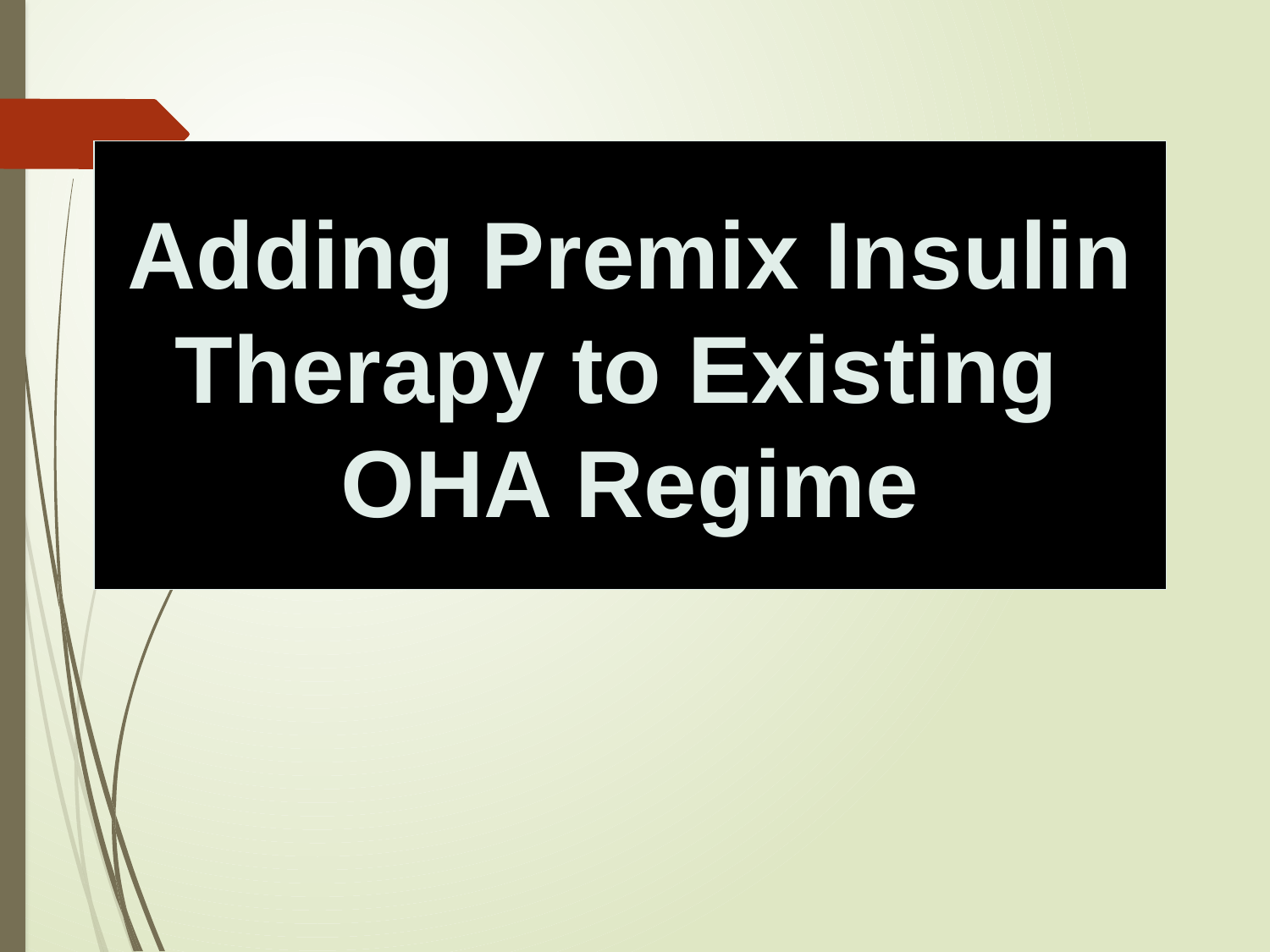

Adding Premix Insulin Therapy to Existing
OHA Regime